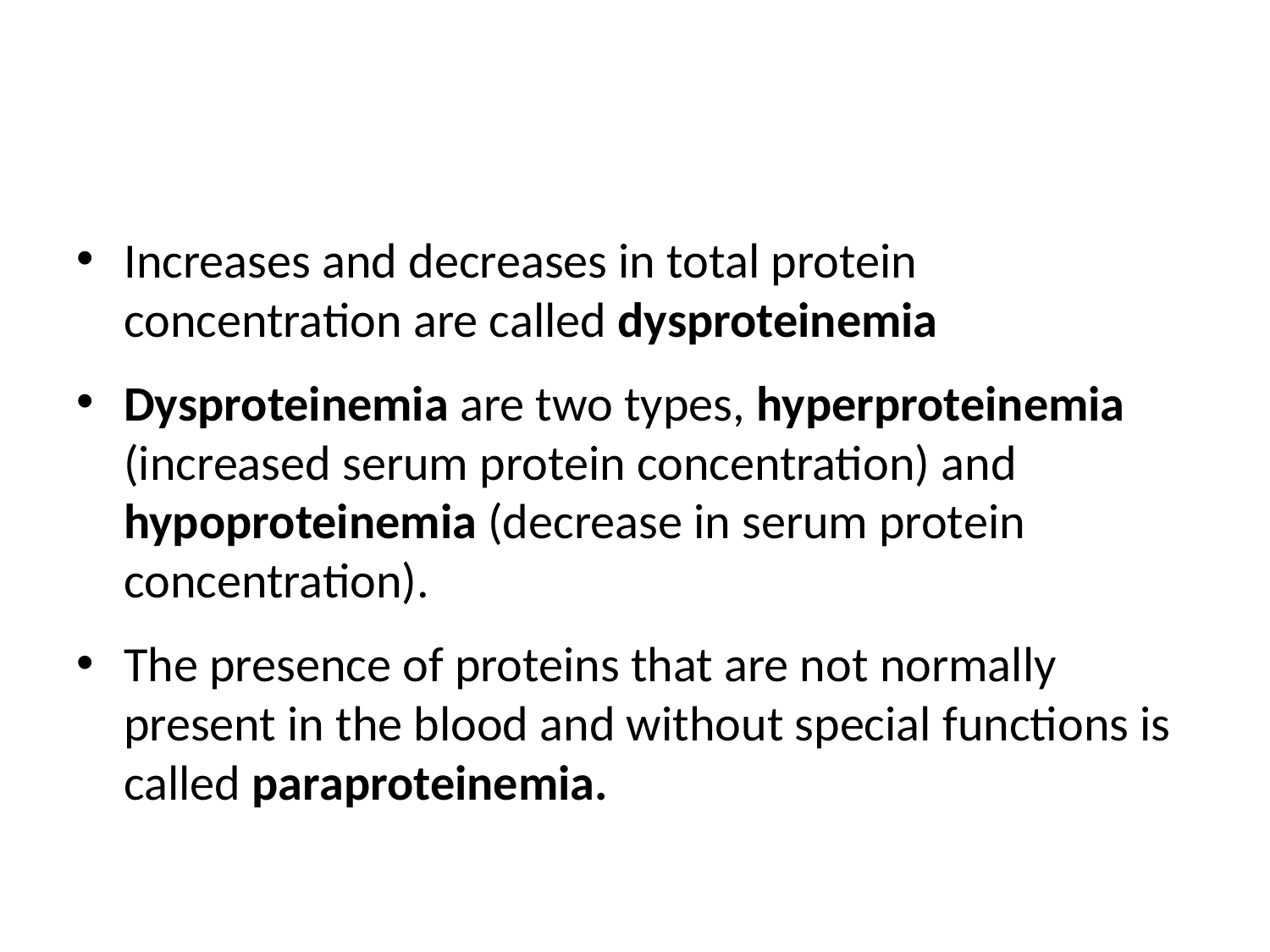

#
Increases and decreases in total protein concentration are called dysproteinemia
Dysproteinemia are two types, hyperproteinemia (increased serum protein concentration) and hypoproteinemia (decrease in serum protein concentration).
The presence of proteins that are not normally present in the blood and without special functions is called paraproteinemia.